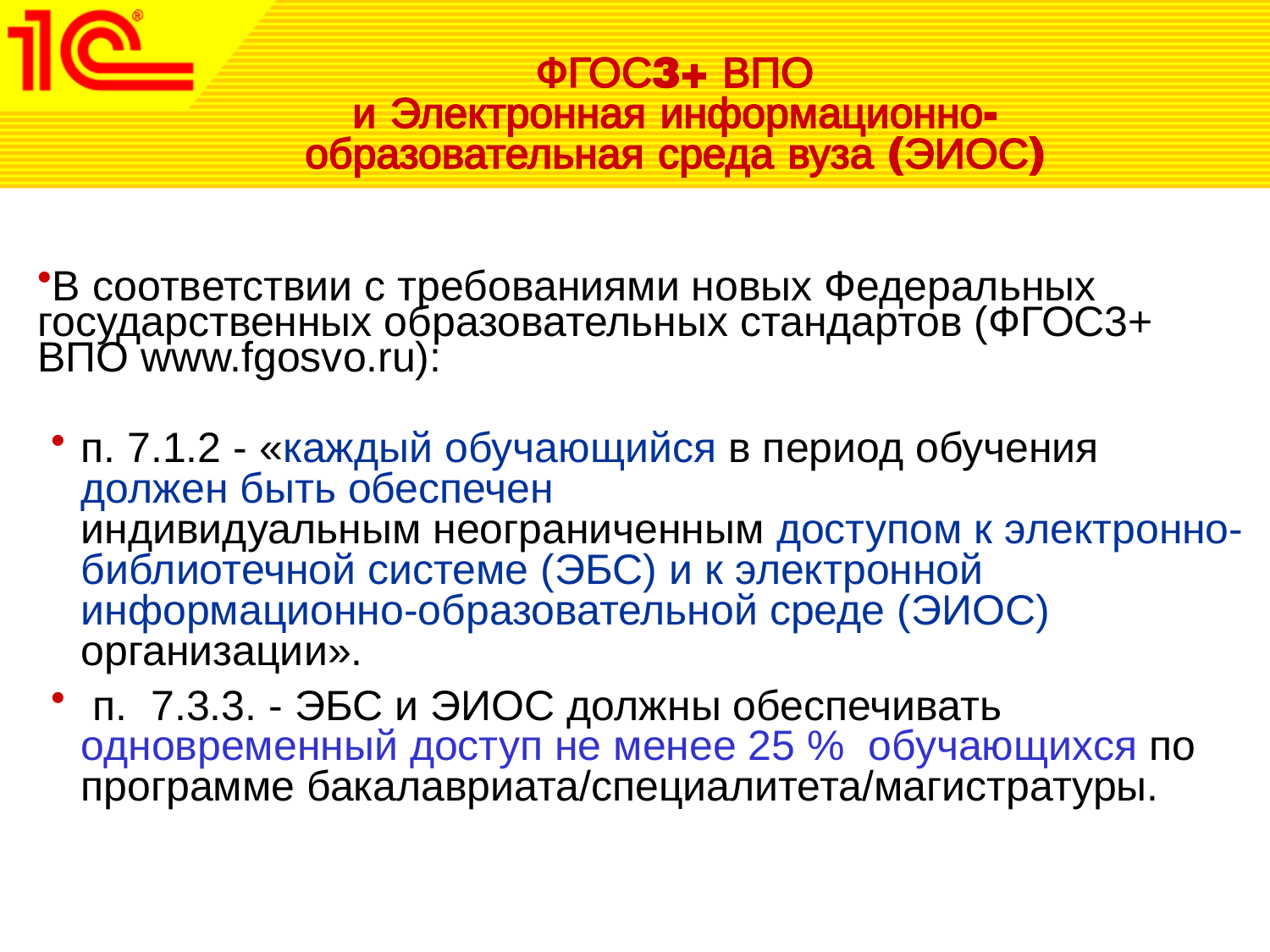

ФГОС3+ ВПО
и Электронная информационно-образовательная среда вуза (ЭИОС)
В соответствии с требованиями новых Федеральных государственных образовательных стандартов (ФГОС3+ ВПО www.fgosvo.ru):
п. 7.1.2 - «каждый обучающийся в период обучения должен быть обеспечен
индивидуальным неограниченным доступом к электронно-библиотечной системе (ЭБС) и к электронной информационно-образовательной среде (ЭИОС) организации».
 п.  7.3.3. - ЭБС и ЭИОС должны обеспечивать одновременный доступ не менее 25 %  обучающихся по программе бакалавриата/специалитета/магистратуры.